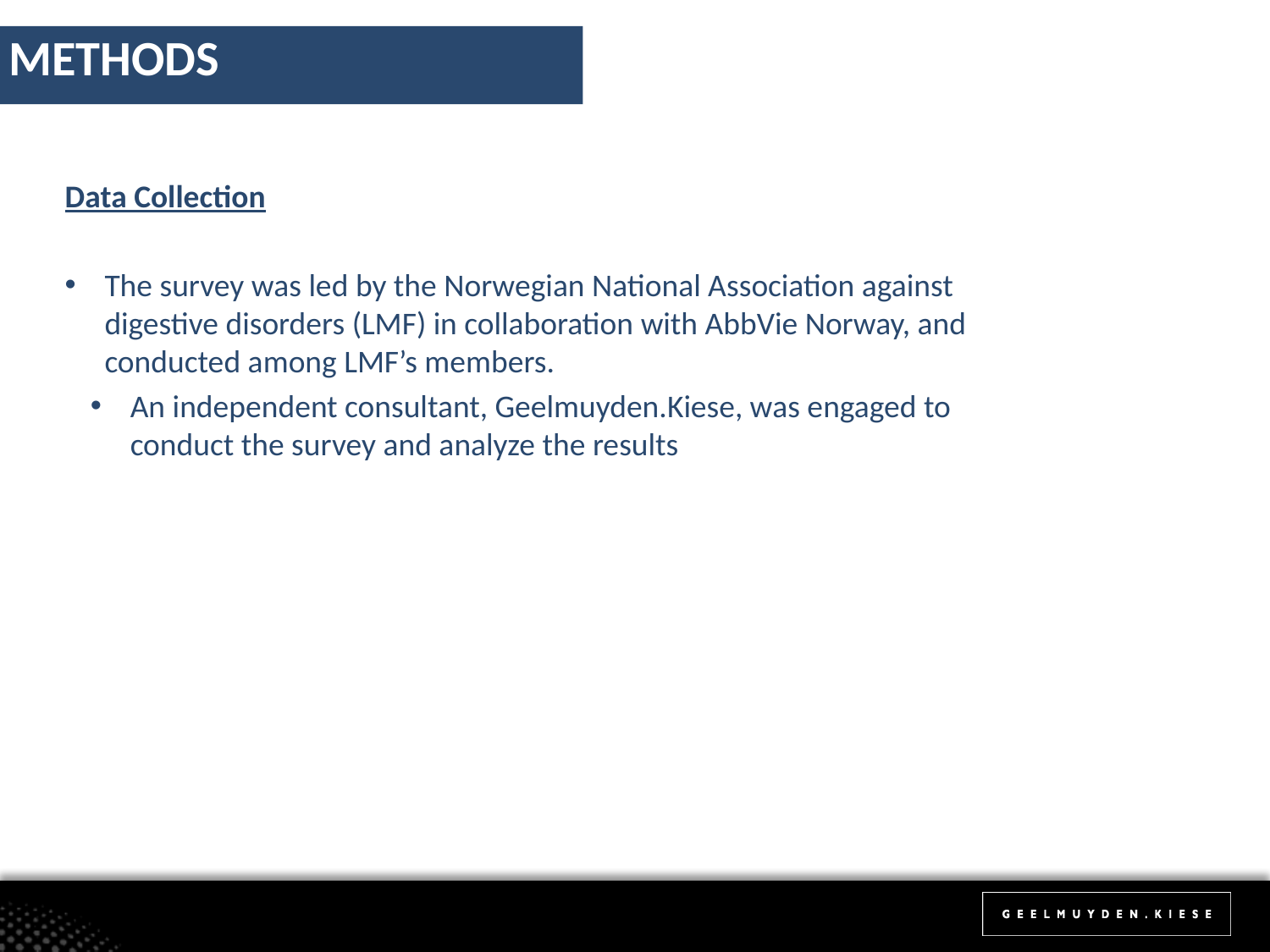

METHODS
Data Collection

The survey was led by the Norwegian National Association against digestive disorders (LMF) in collaboration with AbbVie Norway, and conducted among LMF’s members.
An independent consultant, Geelmuyden.Kiese, was engaged to conduct the survey and analyze the results